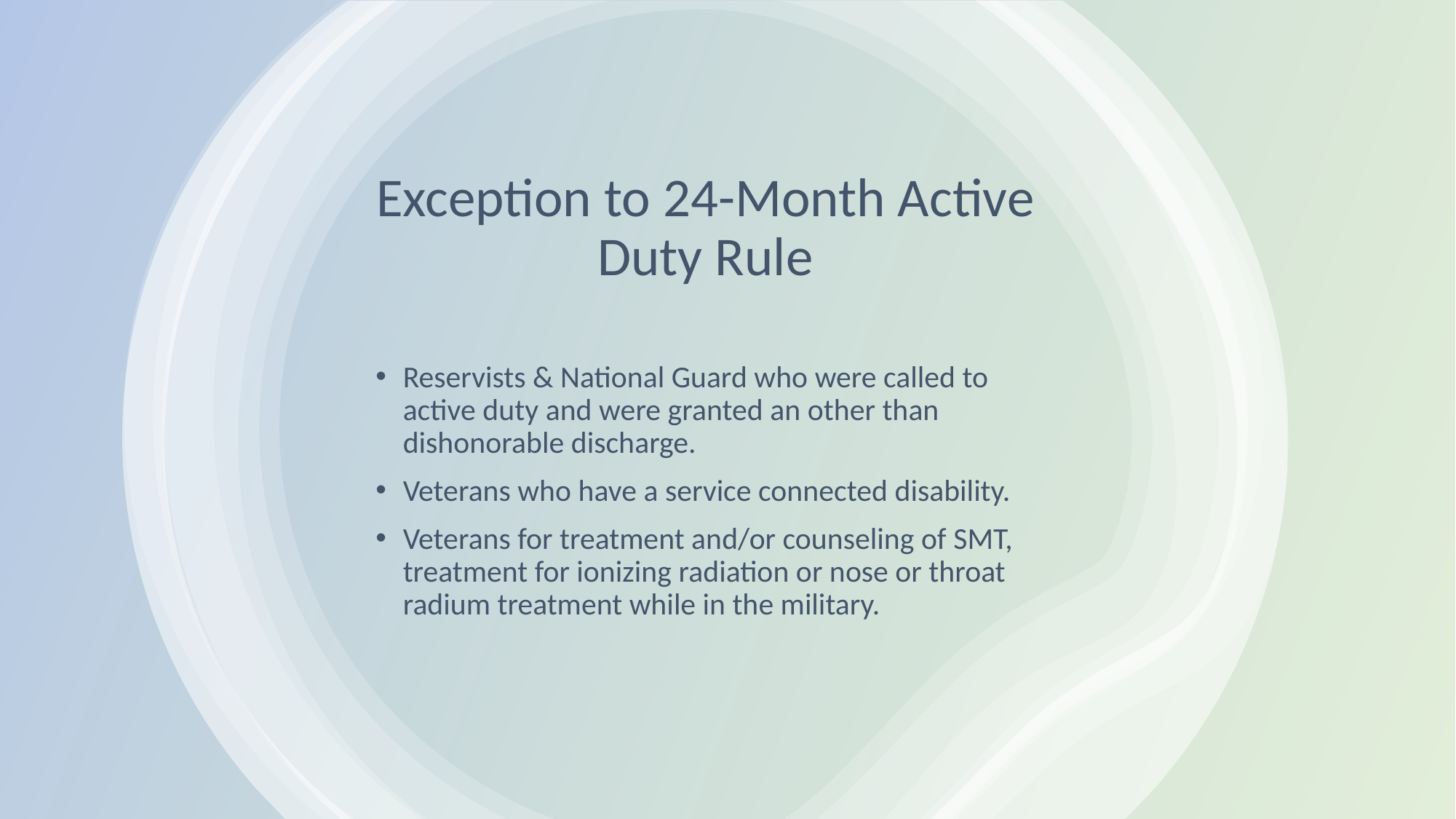

# Exception to 24-Month Active Duty Rule
Reservists & National Guard who were called to active duty and were granted an other than dishonorable discharge.
Veterans who have a service connected disability.
Veterans for treatment and/or counseling of SMT, treatment for ionizing radiation or nose or throat radium treatment while in the military.